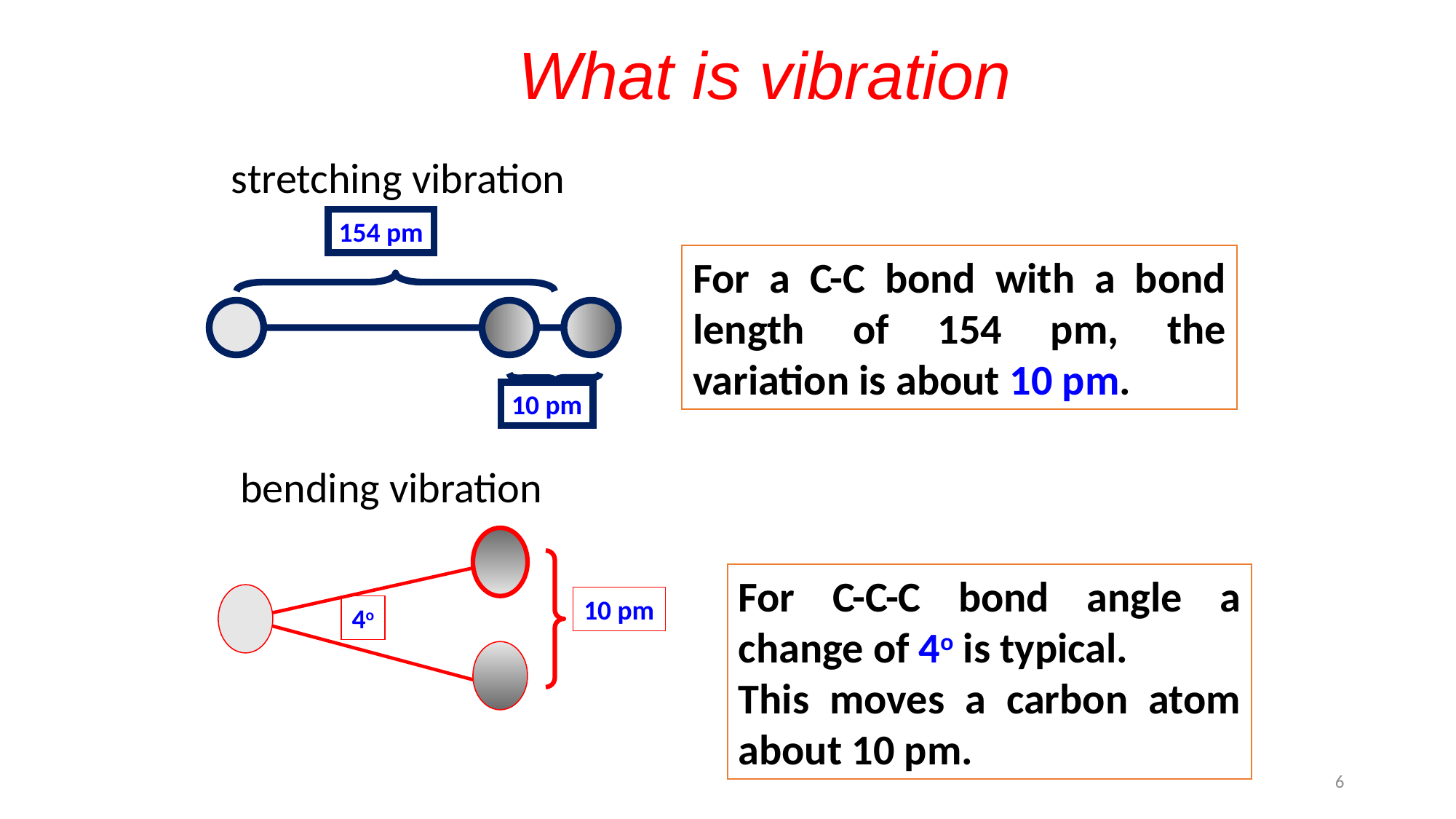

What is vibration

stretching vibration

154 pm

10 pm
For a C-C bond with a bond length of 154 pm, the variation is about 10 pm.
bending vibration

10 pm
4o

For C-C-C bond angle a change of 4o is typical.
This moves a carbon atom about 10 pm.
6